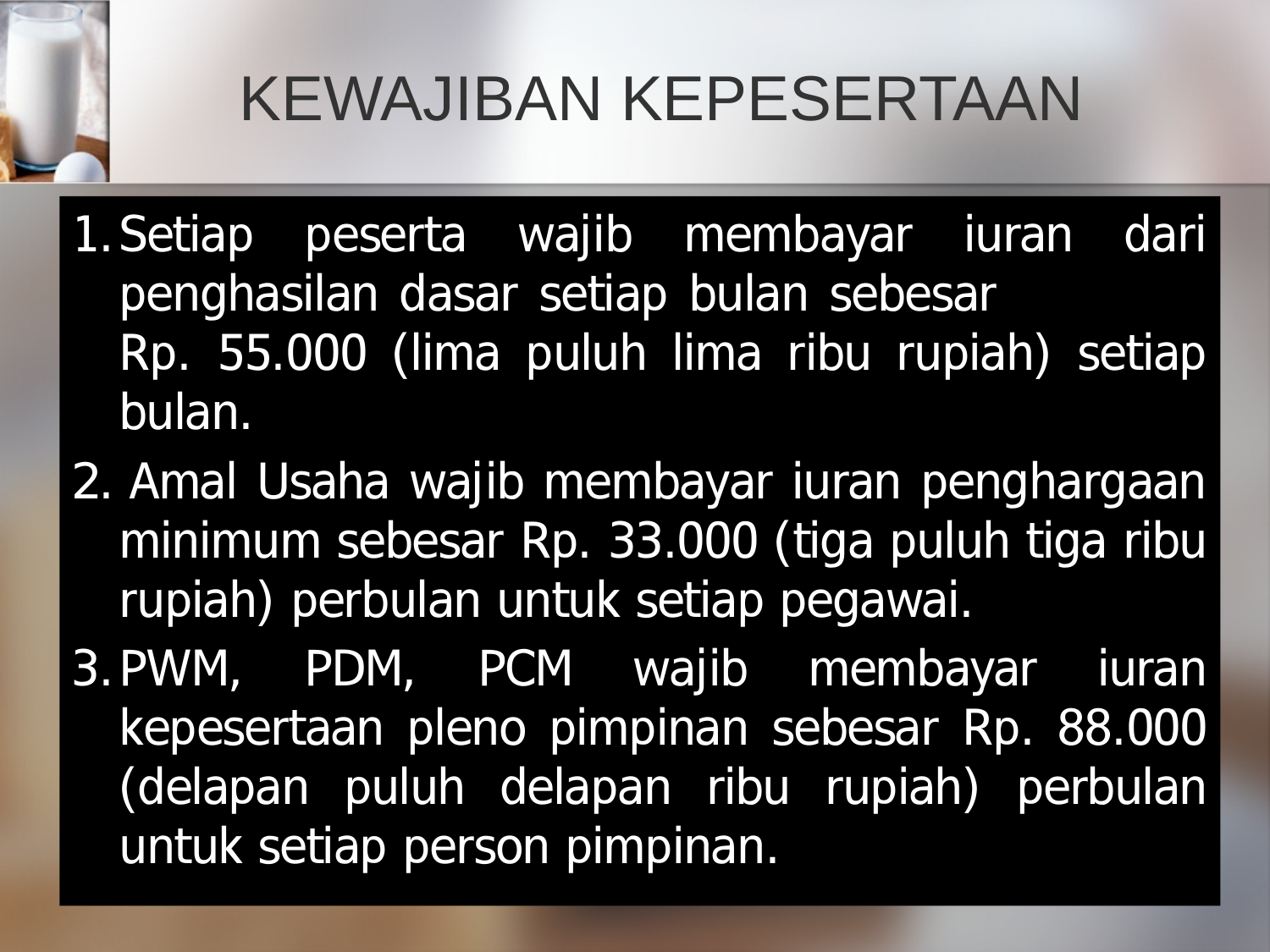

# KEWAJIBAN KEPESERTAAN
1.	Setiap peserta wajib membayar iuran dari penghasilan dasar setiap bulan sebesar           Rp. 55.000 (lima puluh lima ribu rupiah) setiap bulan.
2. Amal Usaha wajib membayar iuran penghargaan minimum sebesar Rp. 33.000 (tiga puluh tiga ribu rupiah) perbulan untuk setiap pegawai.
3.	PWM, PDM, PCM wajib membayar iuran kepesertaan pleno pimpinan sebesar Rp. 88.000 (delapan puluh delapan ribu rupiah) perbulan untuk setiap person pimpinan.